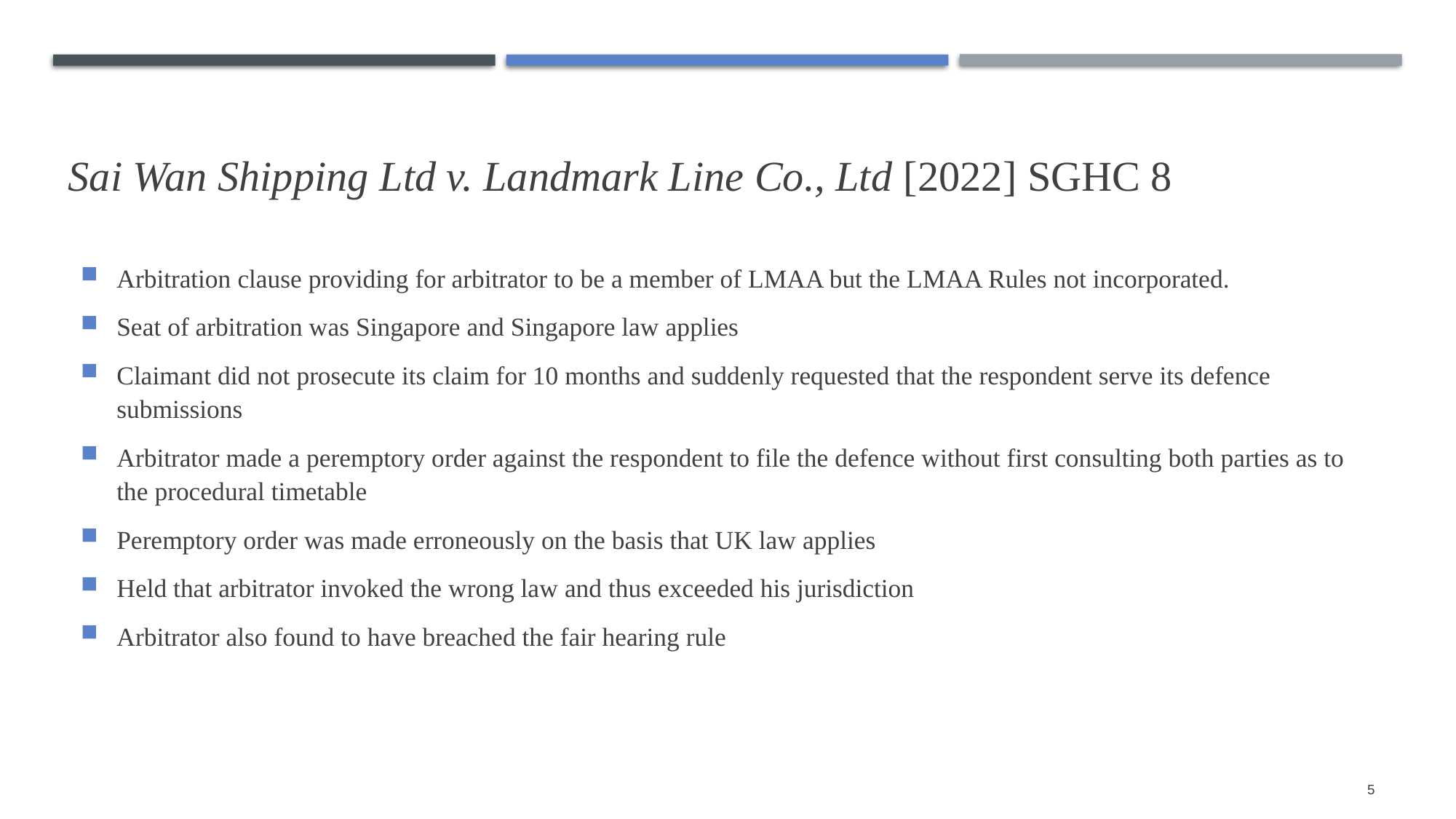

# Sai Wan Shipping Ltd v. Landmark Line Co., Ltd [2022] SGHC 8
Arbitration clause providing for arbitrator to be a member of LMAA but the LMAA Rules not incorporated.
Seat of arbitration was Singapore and Singapore law applies
Claimant did not prosecute its claim for 10 months and suddenly requested that the respondent serve its defence submissions
Arbitrator made a peremptory order against the respondent to file the defence without first consulting both parties as to the procedural timetable
Peremptory order was made erroneously on the basis that UK law applies
Held that arbitrator invoked the wrong law and thus exceeded his jurisdiction
Arbitrator also found to have breached the fair hearing rule

5